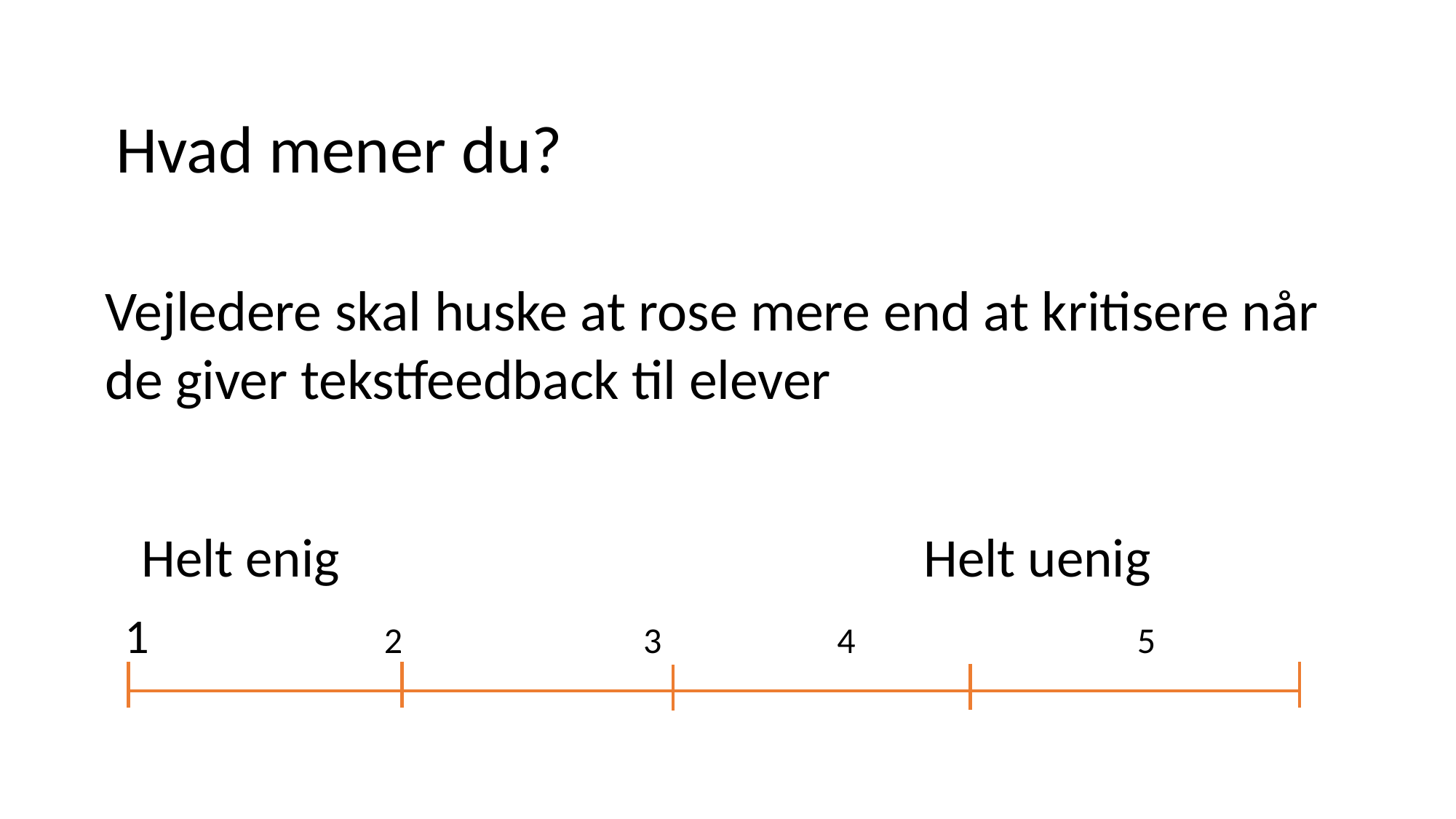

# Hvad mener du?
Vejledere skal huske at rose mere end at kritisere når de giver tekstfeedback til elever

Helt enig			                                                  Helt uenig

1		     2		          3		       4		                 5